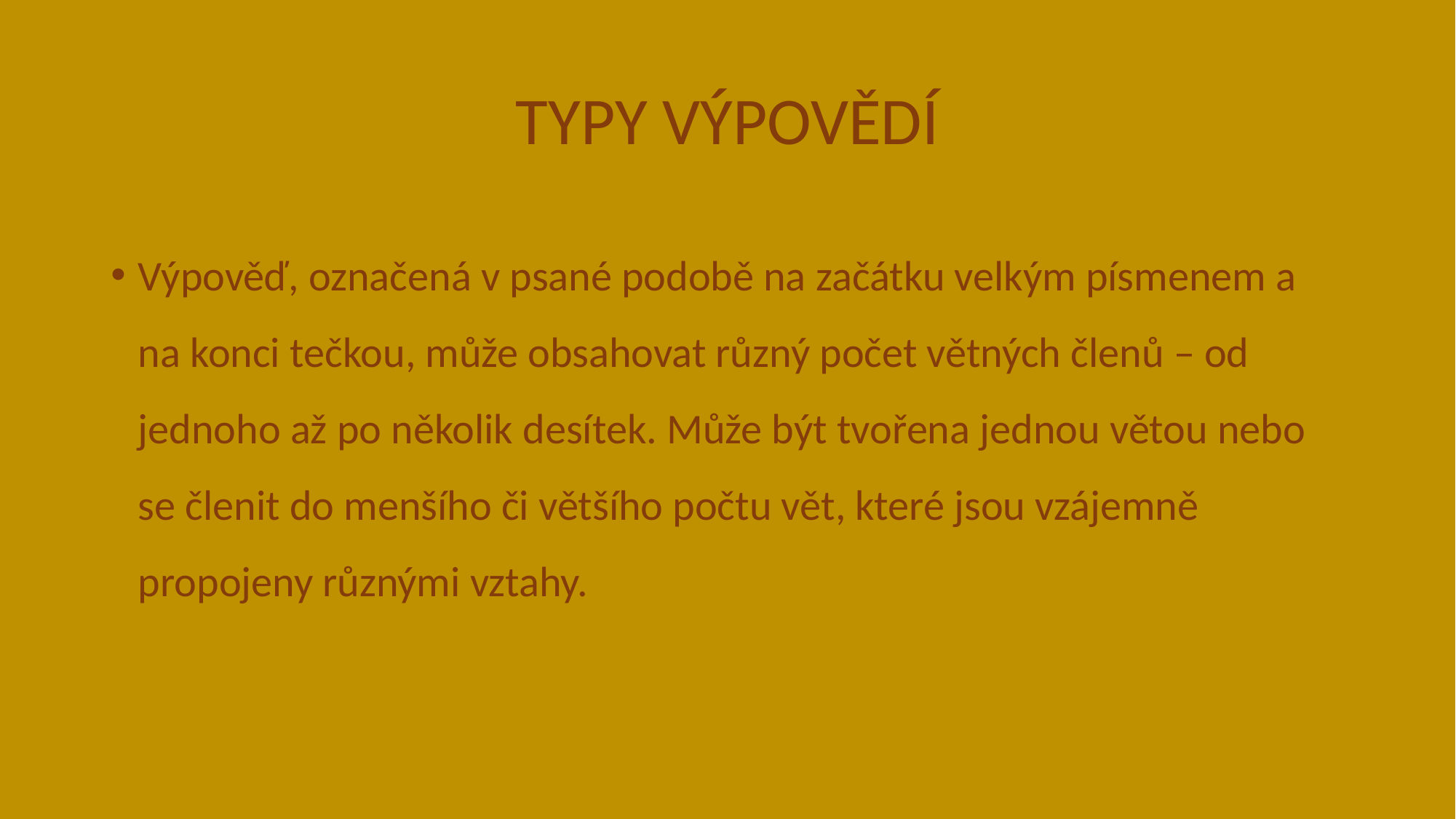

# TYPY VÝPOVĚDÍ
Výpověď, označená v psané podobě na začátku velkým písmenem a na konci tečkou, může obsahovat různý počet větných členů – od jednoho až po několik desítek. Může být tvořena jednou větou nebo se členit do menšího či většího počtu vět, které jsou vzájemně propojeny různými vztahy.